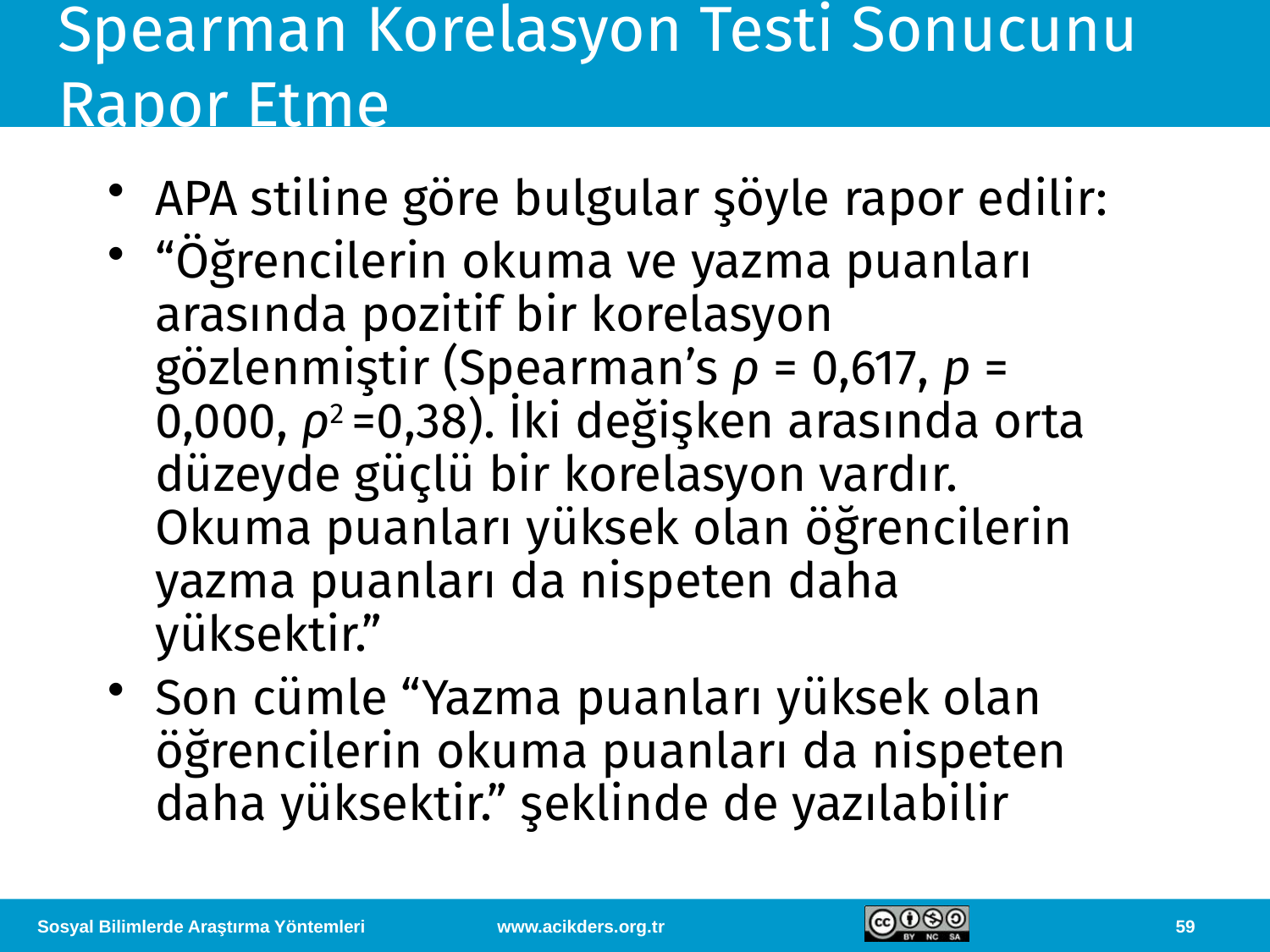

# Spearman Korelasyon Testi Sonucunu Rapor Etme
APA stiline göre bulgular şöyle rapor edilir:
“Öğrencilerin okuma ve yazma puanları arasında pozitif bir korelasyon gözlenmiştir (Spearman’s ρ = 0,617, p = 0,000, ρ2 =0,38). İki değişken arasında orta düzeyde güçlü bir korelasyon vardır. Okuma puanları yüksek olan öğrencilerin yazma puanları da nispeten daha yüksektir.”
Son cümle “Yazma puanları yüksek olan öğrencilerin okuma puanları da nispeten daha yüksektir.” şeklinde de yazılabilir